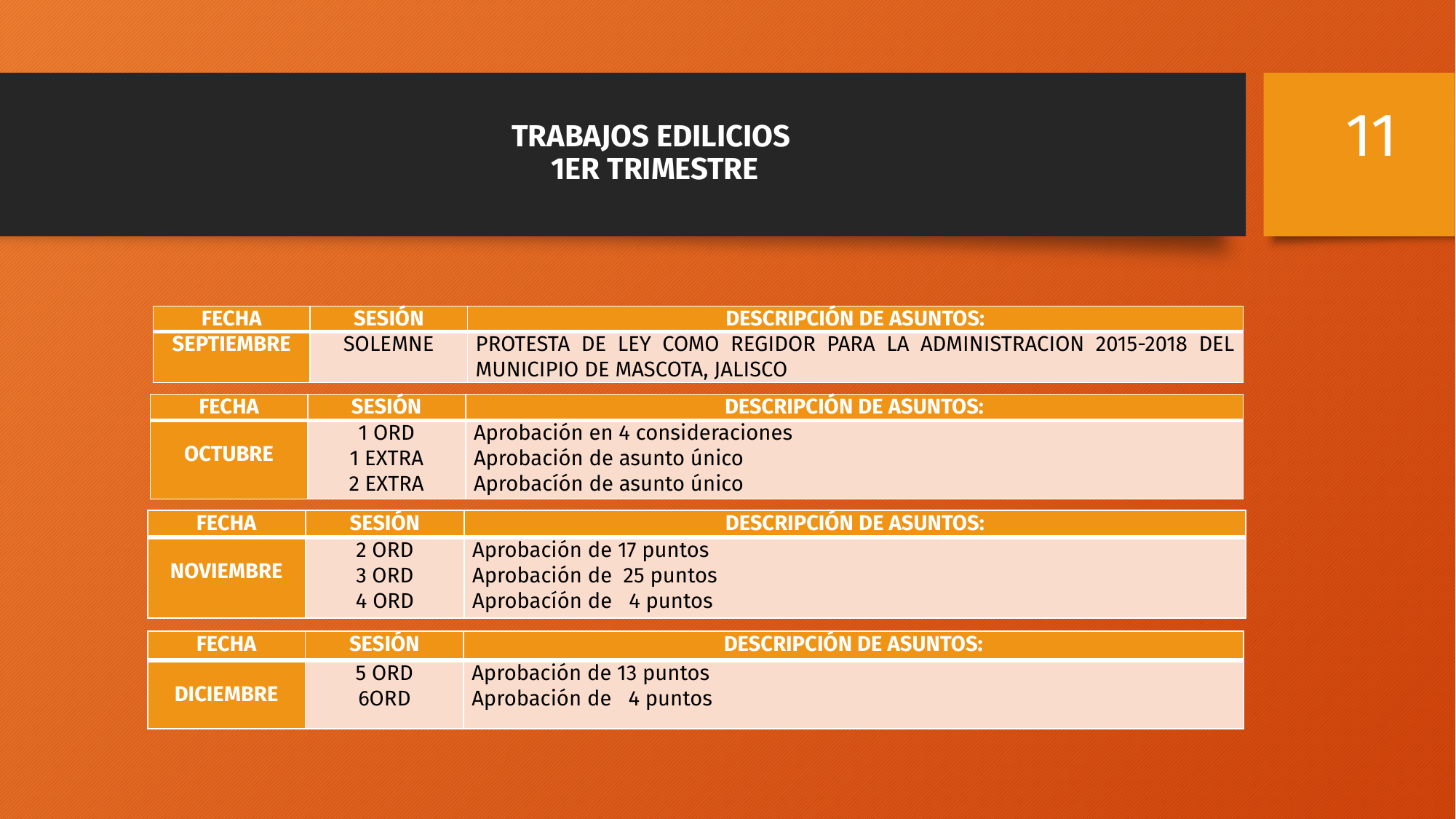

# TRABAJOS EDILICIOS 1ER TRIMESTRE
11
| FECHA | SESIÓN | DESCRIPCIÓN DE ASUNTOS: |
| --- | --- | --- |
| SEPTIEMBRE | SOLEMNE | PROTESTA DE LEY COMO REGIDOR PARA LA ADMINISTRACION 2015-2018 DEL MUNICIPIO DE MASCOTA, JALISCO |
| FECHA | SESIÓN | DESCRIPCIÓN DE ASUNTOS: |
| --- | --- | --- |
| OCTUBRE | 1 ORD 1 EXTRA 2 EXTRA | Aprobación en 4 consideraciones Aprobación de asunto único Aprobacíón de asunto único |
| FECHA | SESIÓN | DESCRIPCIÓN DE ASUNTOS: |
| --- | --- | --- |
| NOVIEMBRE | 2 ORD 3 ORD 4 ORD | Aprobación de 17 puntos Aprobación de 25 puntos Aprobacíón de 4 puntos |
| FECHA | SESIÓN | DESCRIPCIÓN DE ASUNTOS: |
| --- | --- | --- |
| DICIEMBRE | 5 ORD 6ORD | Aprobación de 13 puntos Aprobación de 4 puntos |